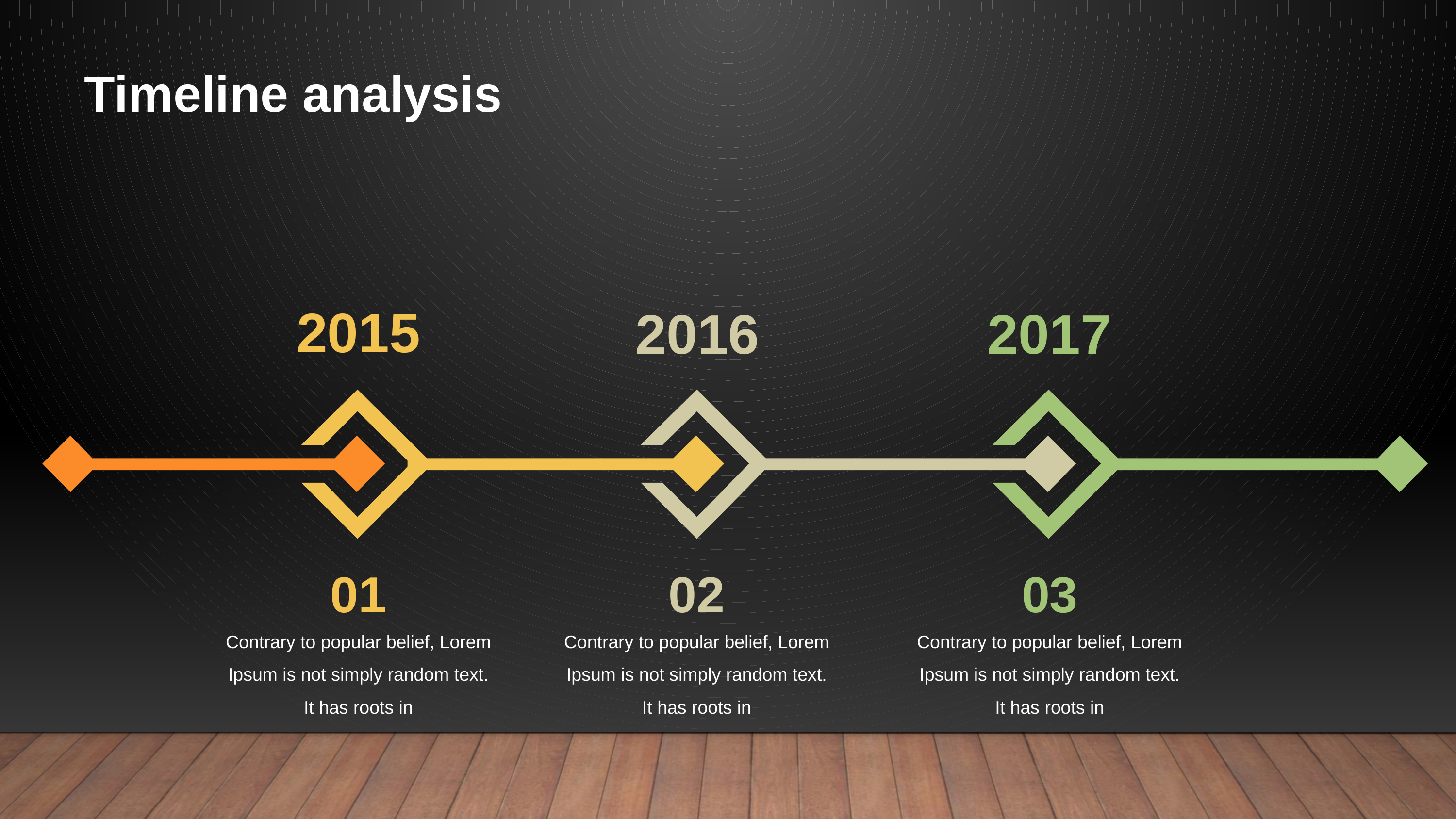

Timeline analysis
2015
2016
2017

01
02
03
Contrary to popular belief, Lorem Ipsum is not simply random text. It has roots in
Contrary to popular belief, Lorem Ipsum is not simply random text. It has roots in
Contrary to popular belief, Lorem Ipsum is not simply random text. It has roots in